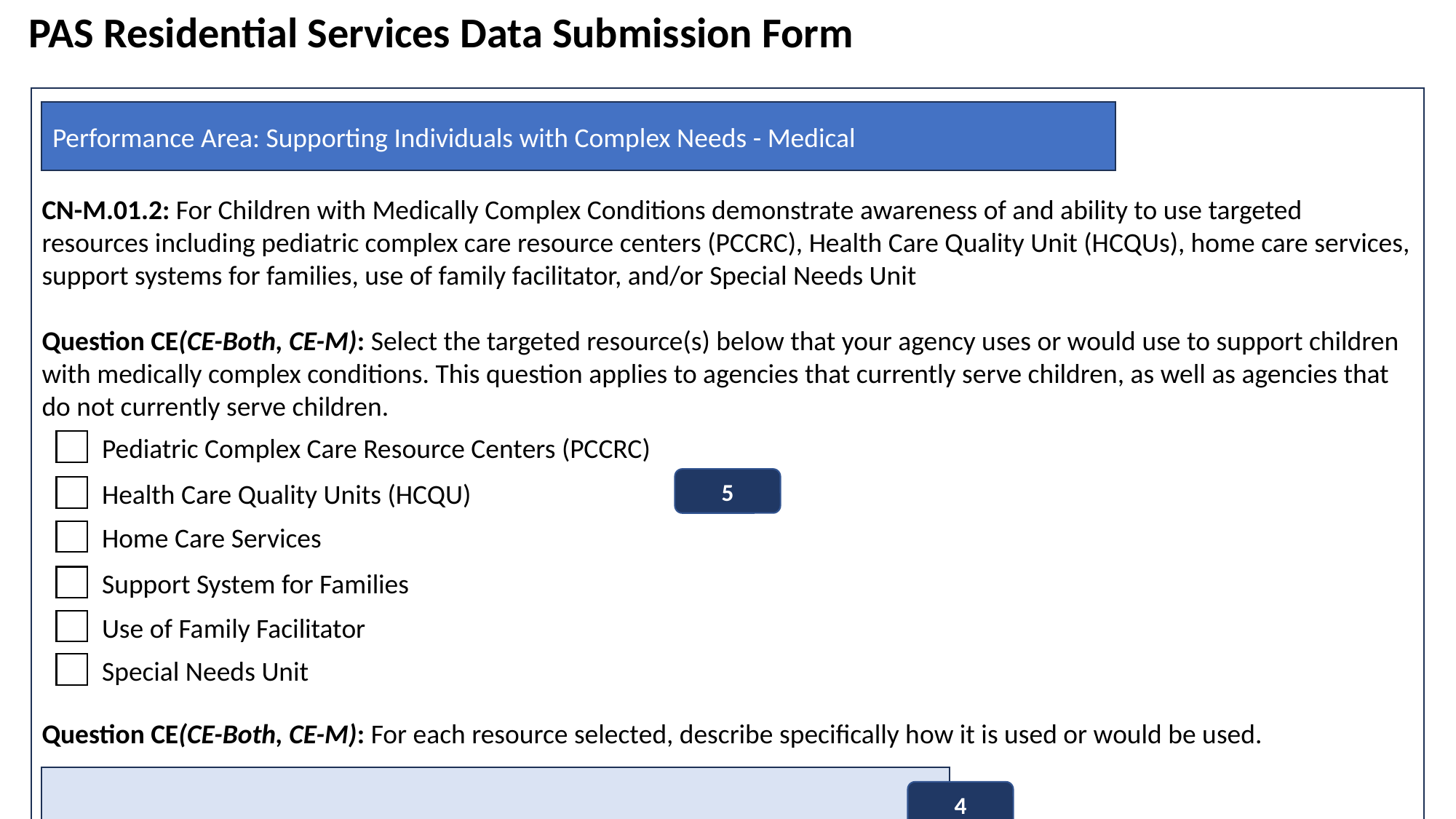

PAS Residential Services Data Submission Form

CN-M.01.2: For Children with Medically Complex Conditions demonstrate awareness of and ability to use targeted resources including pediatric complex care resource centers (PCCRC), Health Care Quality Unit (HCQUs), home care services, support systems for families, use of family facilitator, and/or Special Needs Unit

Question CE(CE-Both, CE-M): Select the targeted resource(s) below that your agency uses or would use to support children with medically complex conditions. This question applies to agencies that currently serve children, as well as agencies that do not currently serve children.

Question CE(CE-Both, CE-M): For each resource selected, describe specifically how it is used or would be used.

Performance Area: Supporting Individuals with Complex Needs - Medical
Pediatric Complex Care Resource Centers (PCCRC)

5
Health Care Quality Units (HCQU)

Home Care Services

Support System for Families

Use of Family Facilitator

Special Needs Unit

4
| Element | Description |
| --- | --- |
| 4 | Open Response (Long) |
| 5 | Multiple Choice |